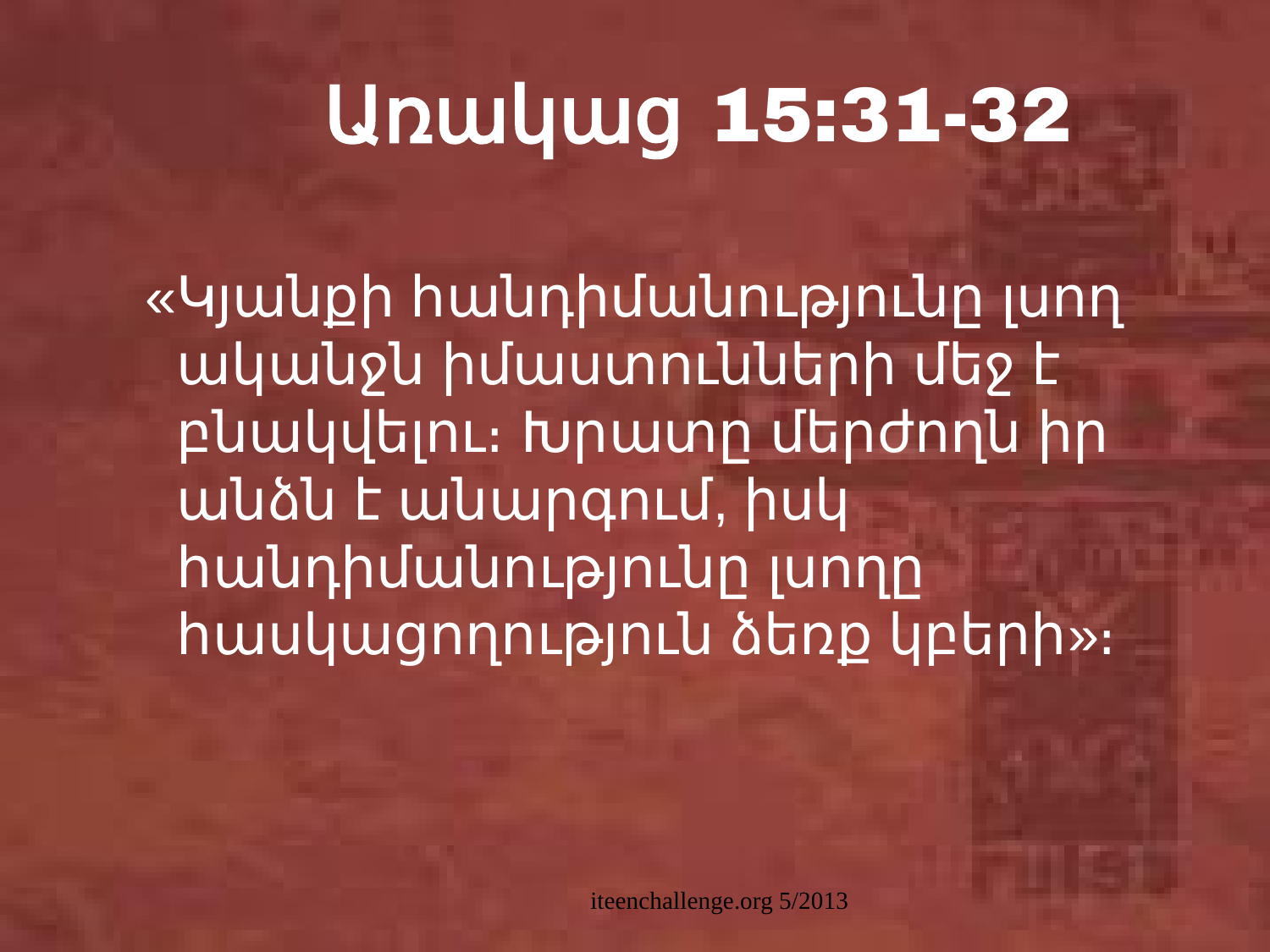

# Առակաց 15:31-32
 «Կյանքի հանդիմանությունը լսող ականջն իմաստունների մեջ է բնակվելու։ Խրատը մերժողն իր անձն է անարգում, իսկ հանդիմանությունը լսողը հասկացողություն ձեռք կբերի»։
iteenchallenge.org 5/2013